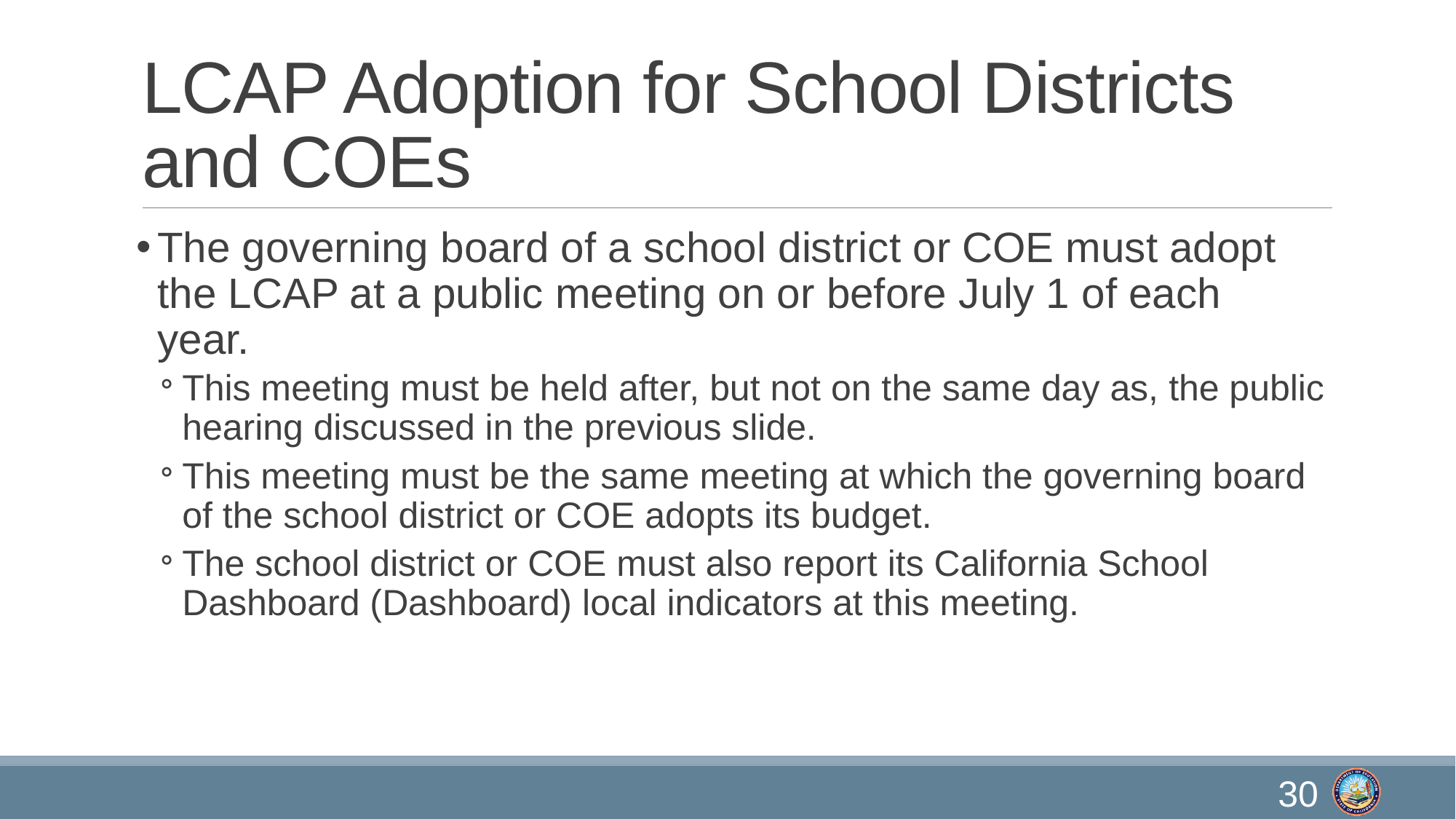

# LCAP Adoption for School Districts and COEs
The governing board of a school district or COE must adopt the LCAP at a public meeting on or before July 1 of each year.
This meeting must be held after, but not on the same day as, the public hearing discussed in the previous slide.
This meeting must be the same meeting at which the governing board of the school district or COE adopts its budget.
The school district or COE must also report its California School Dashboard (Dashboard) local indicators at this meeting.
30